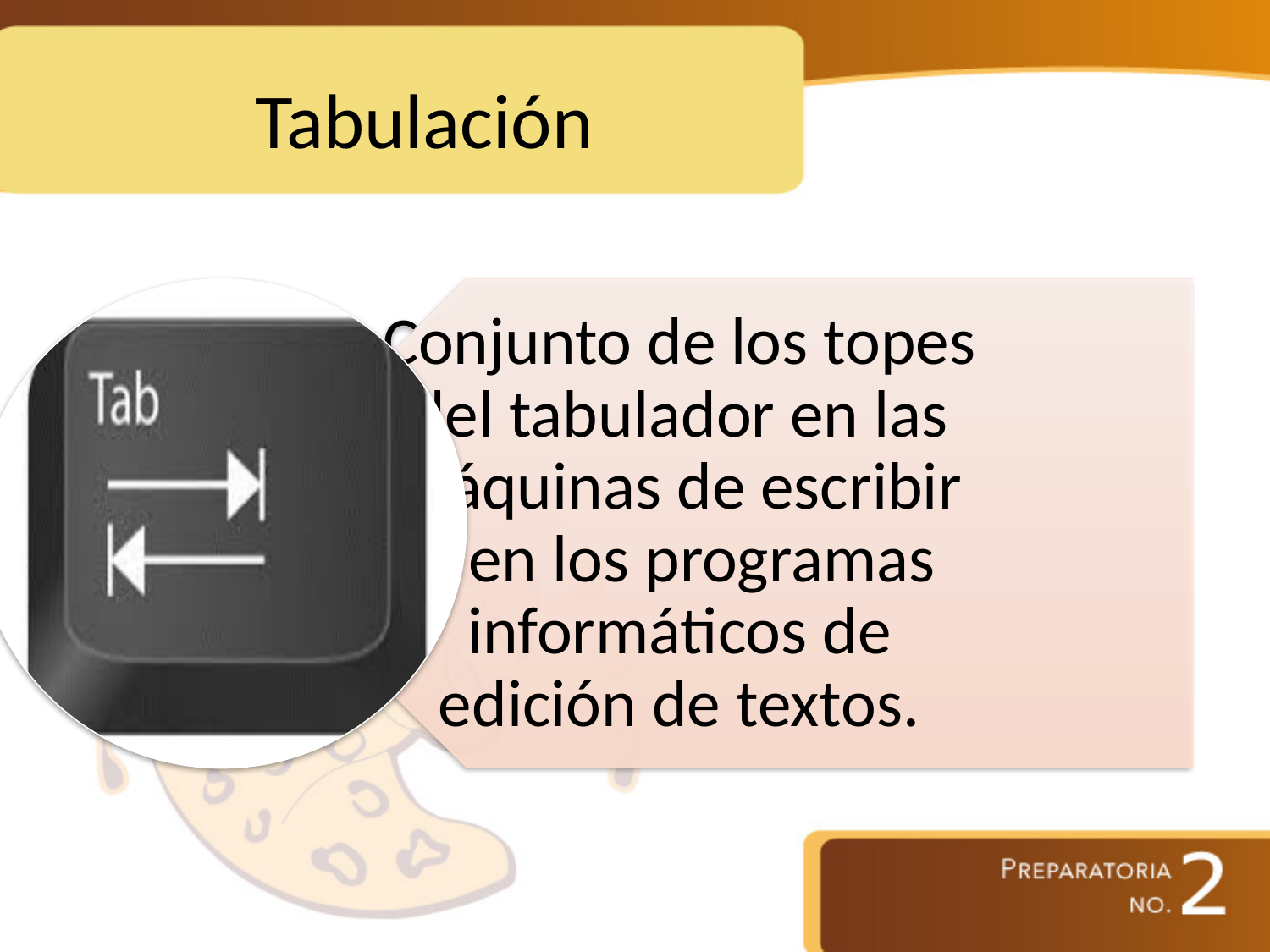

# Tabulación
Conjunto de los topes del tabulador en las máquinas de escribir y en los programas informáticos de edición de textos.